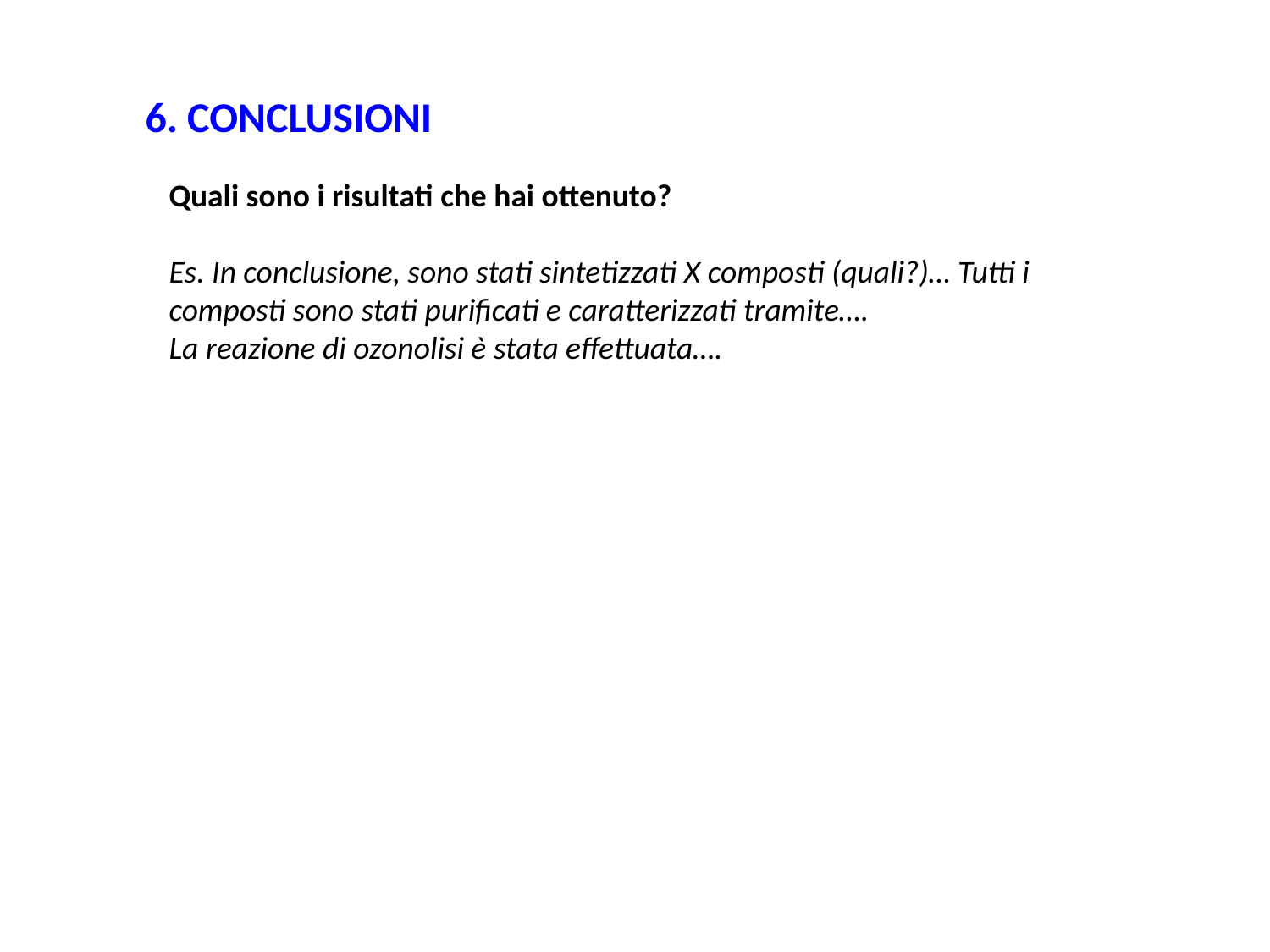

6. CONCLUSIONI

Quali sono i risultati che hai ottenuto?

Es. In conclusione, sono stati sintetizzati X composti (quali?)… Tutti i composti sono stati purificati e caratterizzati tramite….
La reazione di ozonolisi è stata effettuata….